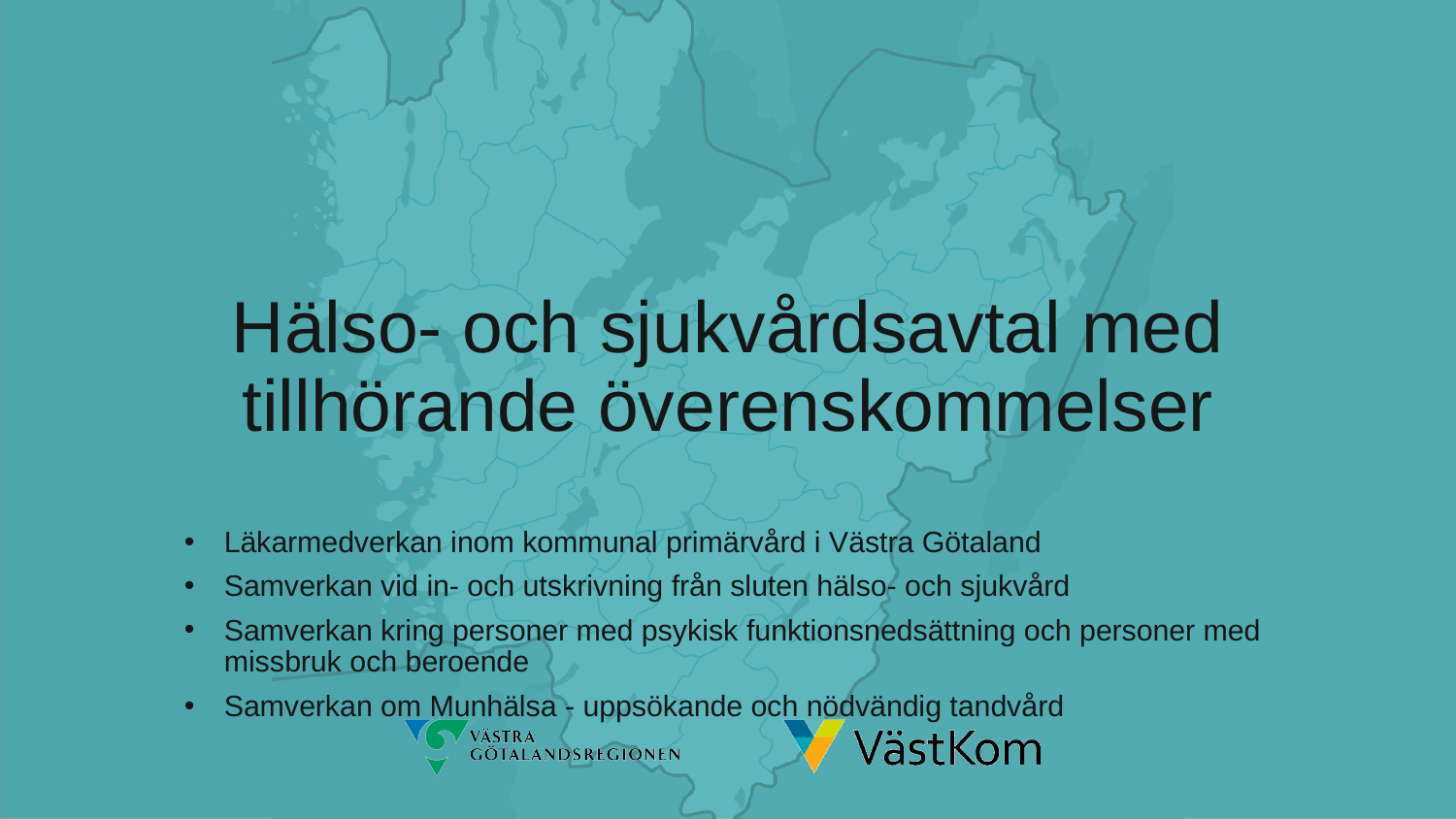

# Hälso- och sjukvårdsavtal med tillhörande överenskommelser

Läkarmedverkan inom kommunal primärvård i Västra Götaland
Samverkan vid in- och utskrivning från sluten hälso- och sjukvård
Samverkan kring personer med psykisk funktionsnedsättning och personer med missbruk och beroende
Samverkan om Munhälsa - uppsökande och nödvändig tandvård